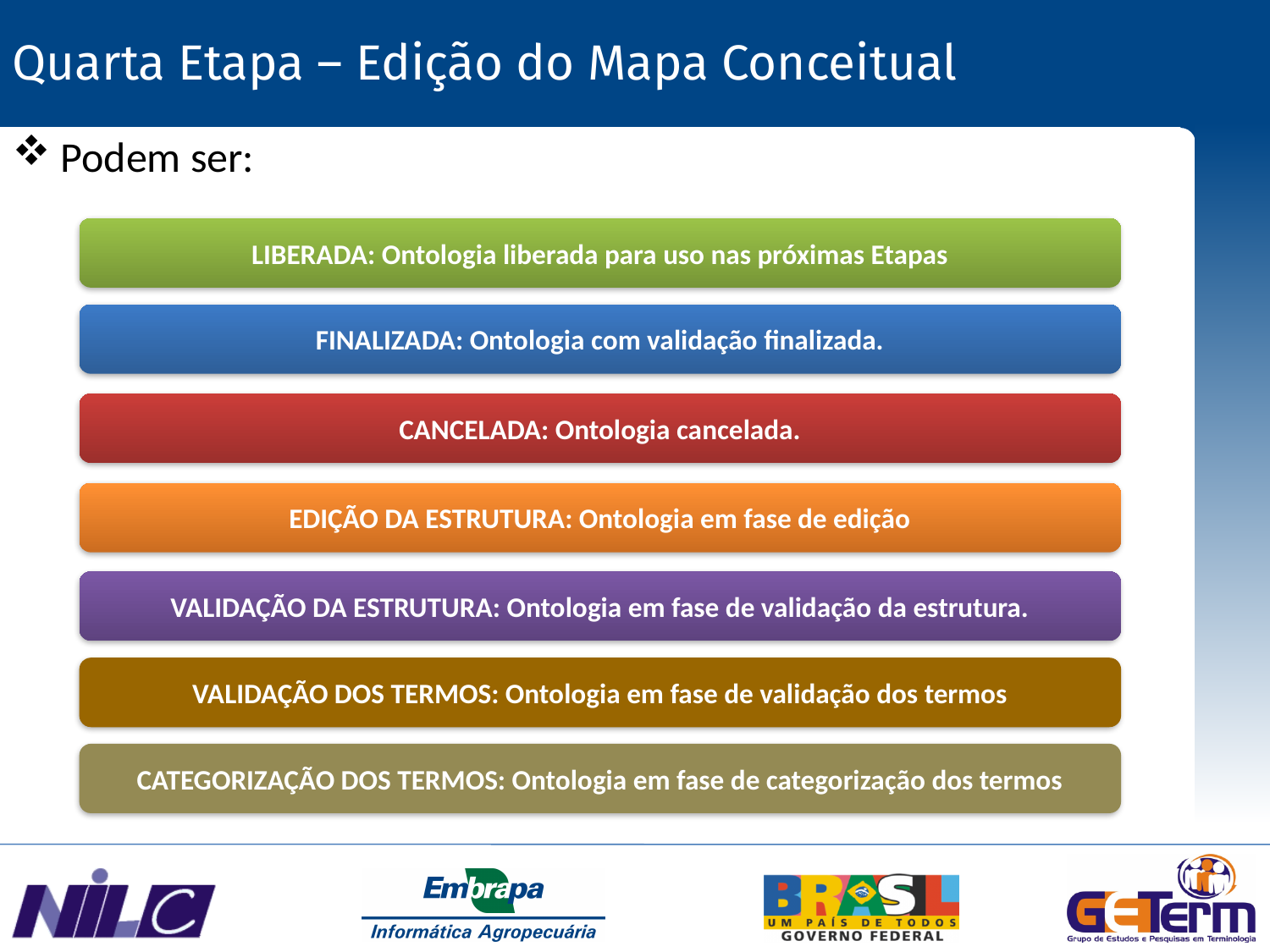

Quarta Etapa – Edição do Mapa Conceitual

 Podem ser:
LIBERADA: Ontologia liberada para uso nas próximas Etapas
FINALIZADA: Ontologia com validação finalizada.
CANCELADA: Ontologia cancelada.
EDIÇÃO DA ESTRUTURA: Ontologia em fase de edição
VALIDAÇÃO DA ESTRUTURA: Ontologia em fase de validação da estrutura.
VALIDAÇÃO DOS TERMOS: Ontologia em fase de validação dos termos
CATEGORIZAÇÃO DOS TERMOS: Ontologia em fase de categorização dos termos